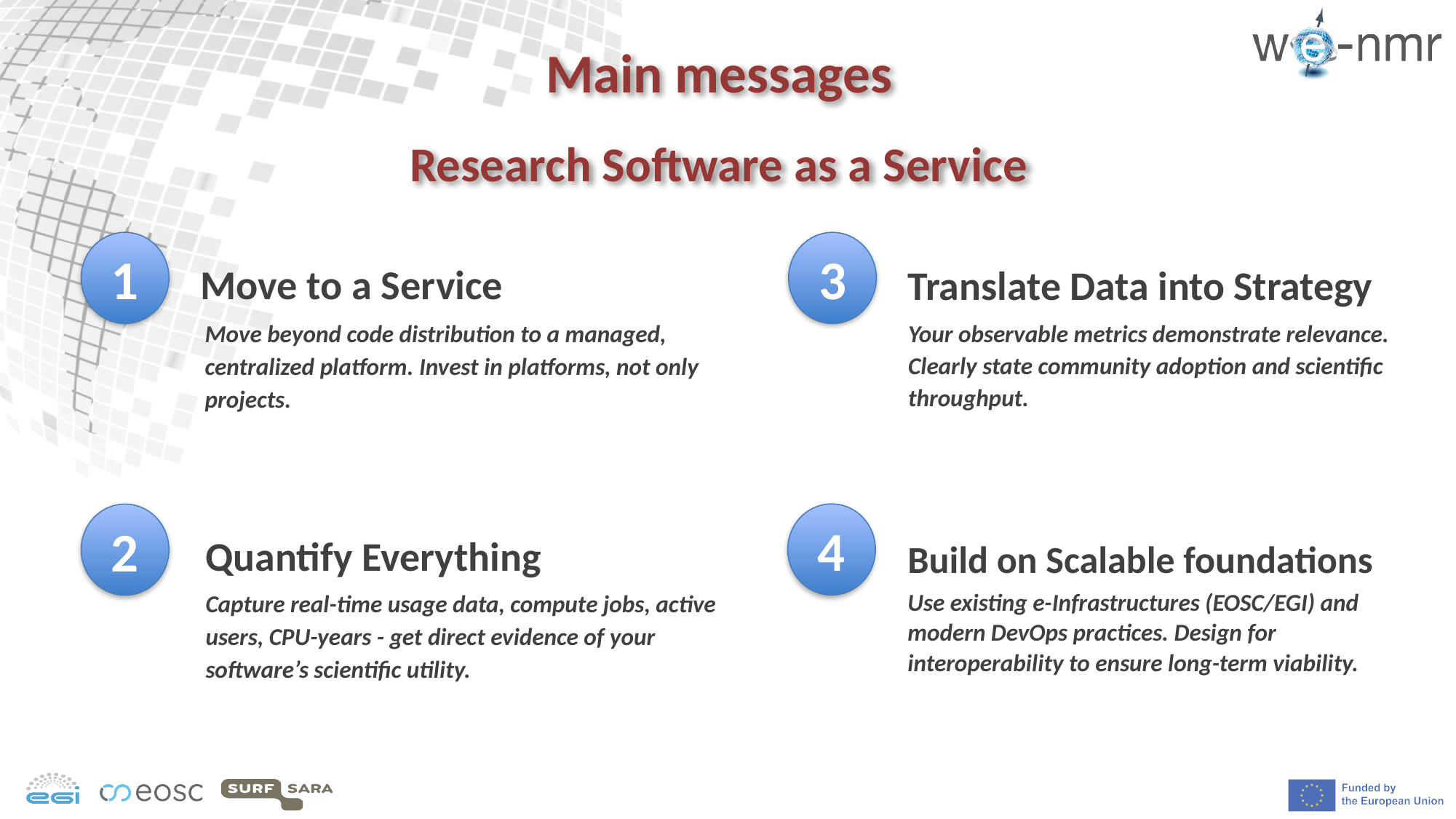

Main messages
Research Software as a Service
1
3
Move to a Service
Translate Data into Strategy
Move beyond code distribution to a managed, centralized platform. Invest in platforms, not only projects.
Your observable metrics demonstrate relevance.
Clearly state community adoption and scientific throughput.
4
2
Quantify Everything
Build on Scalable foundations
Capture real-time usage data, compute jobs, active users, CPU-years - get direct evidence of your software’s scientific utility.
Use existing e-Infrastructures (EOSC/EGI) and modern DevOps practices. Design for interoperability to ensure long-term viability.